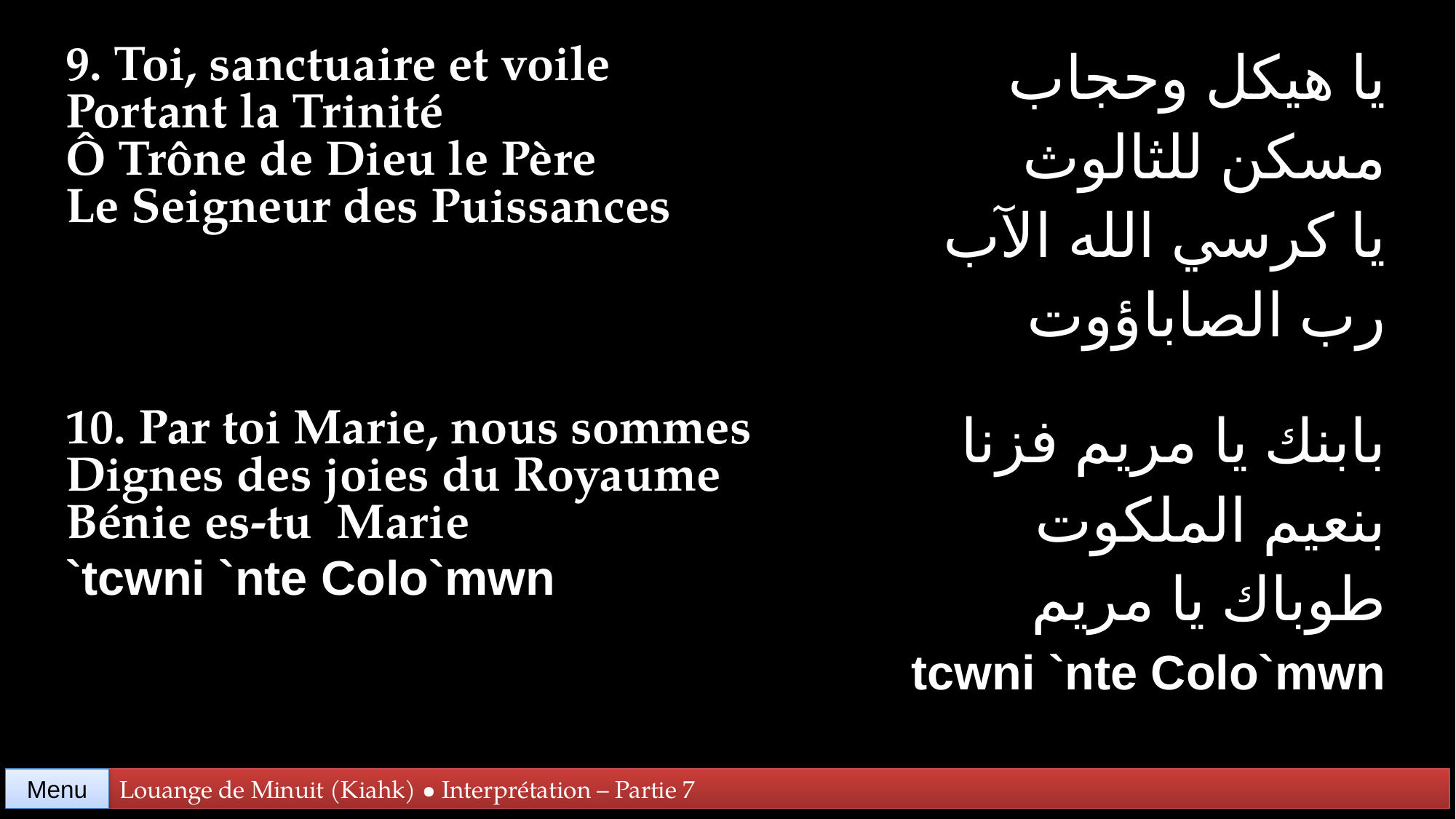

| 9. Toi, sanctuaire et voile Portant la Trinité Ô Trône de Dieu le Père Le Seigneur des Puissances | يا هيكل وحجاب مسكن للثالوث يا كرسي الله الآب رب الصاباؤوت |
| --- | --- |
| 10. Par toi Marie, nous sommes Dignes des joies du Royaume Bénie es-tu Marie `tcwni `nte Colo`mwn | بابنك يا مريم فزنا بنعيم الملكوت طوباك يا مريم tcwni `nte Colo`mwn |
Menu
Louange de Minuit (Kiahk) • Interprétation – Partie 7